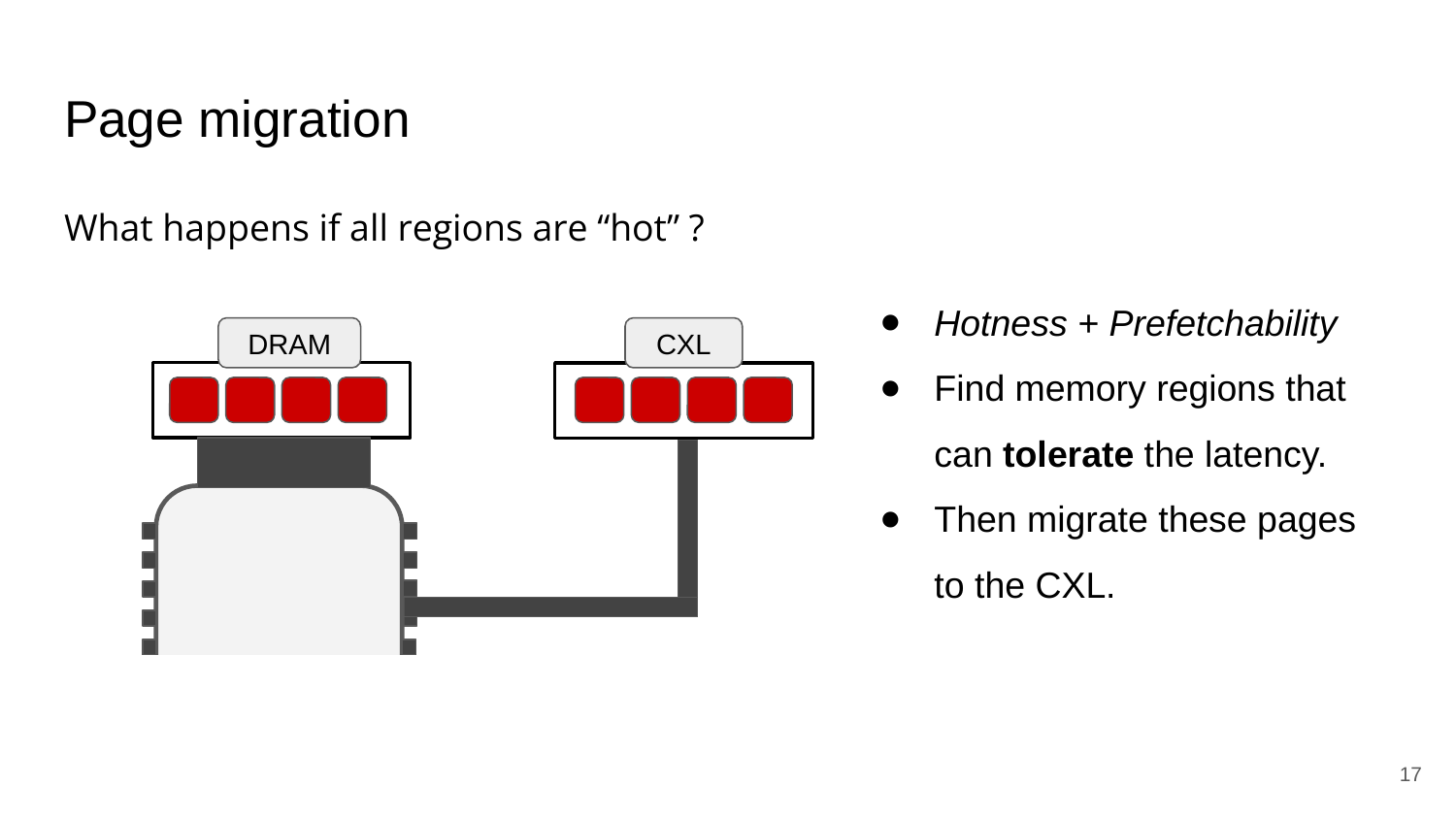

# Page migration
What happens if all regions are “hot” ?
Hotness + Prefetchability
Find memory regions that can tolerate the latency.
Then migrate these pages to the CXL.
CXL
DRAM

17